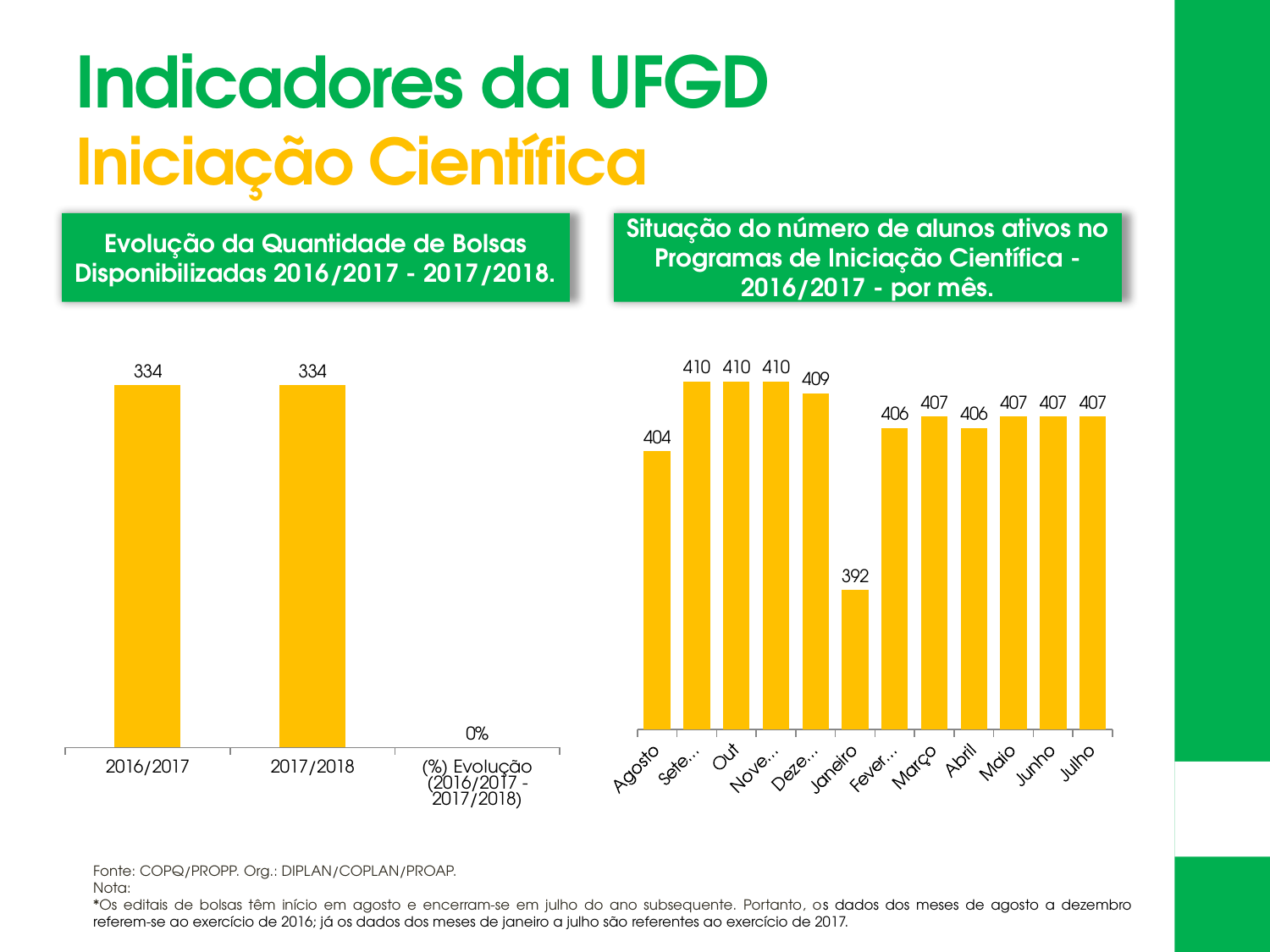

Indicadores da UFGD
Iniciação Científica
Evolução da Quantidade de Bolsas Disponibilizadas 2016/2017 - 2017/2018.
Situação do número de alunos ativos no Programas de Iniciação Científica - 2016/2017 - por mês.

### Chart

| Category | Linha 60 |
|---|---|
| Agosto | 404.0 |
| Setembro | 410.0 |
| Outubro | 410.0 |
| Novembro | 410.0 |
| Dezembro | 409.0 |
| Janeiro | 392.0 |
| Fevereiro | 406.0 |
| Março | 407.0 |
| Abril | 406.0 |
| Maio | 407.0 |
| Junho | 407.0 |
| Julho | 407.0 |

### Chart

| Category |  |
|---|---|
| 2016/2017 | 334.0 |
| 2017/2018 | 334.0 |
| (%) Evolução (2016/2017 - 2017/2018) | 0.0 |
Fonte: COPQ/PROPP. Org.: DIPLAN/COPLAN/PROAP.
Nota:
*Os editais de bolsas têm início em agosto e encerram-se em julho do ano subsequente. Portanto, os dados dos meses de agosto a dezembro referem-se ao exercício de 2016; já os dados dos meses de janeiro a julho são referentes ao exercício de 2017.